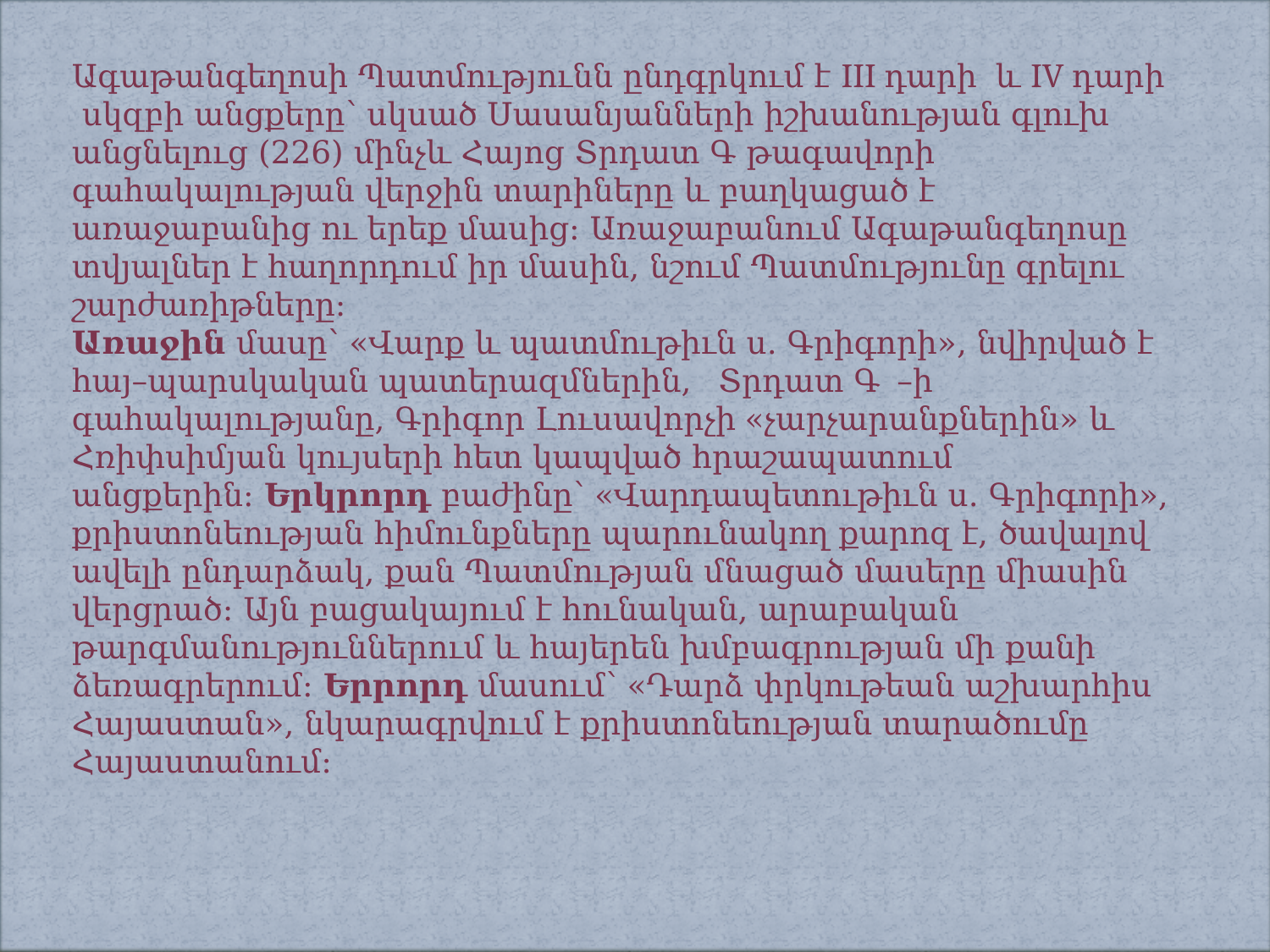

Ագաթանգեղոսի Պատմությունն ընդգրկում է III դարի  և IV դարի  սկզբի անցքերը՝ սկսած Սասանյանների իշխանության գլուխ անցնելուց (226) մինչև Հայոց Տրդատ Գ թագավորի գահակալության վերջին տարիները և բաղկացած է առաջաբանից ու երեք մասից։ Առաջաբանում Ագաթանգեղոսը տվյալներ է հաղորդում իր մասին, նշում Պատմությունը գրելու շարժառիթները։
Առաջին մասը՝ «Վարք և պատմութիւն ս. Գրիգորի», նվիրված է հայ–պարսկական պատերազմներին,   Տրդատ Գ  –ի գահակալությանը, Գրիգոր Լուսավորչի «չարչարանքներին» և Հռիփսիմյան կույսերի հետ կապված հրաշապատում անցքերին։ Երկրորդ բաժինը՝ «Վարդապետութիւն ս. Գրիգորի», քրիստոնեության հիմունքները պարունակող քարոզ է, ծավալով ավելի ընդարձակ, քան Պատմության մնացած մասերը միասին վերցրած։ Այն բացակայում է հունական, արաբական թարգմանություններում և հայերեն խմբագրության մի քանի ձեռագրերում։ Երրորդ մասում՝ «Դարձ փրկութեան աշխարհիս Հայաստան», նկարագրվում է քրիստոնեության տարածումը Հայաստանում։